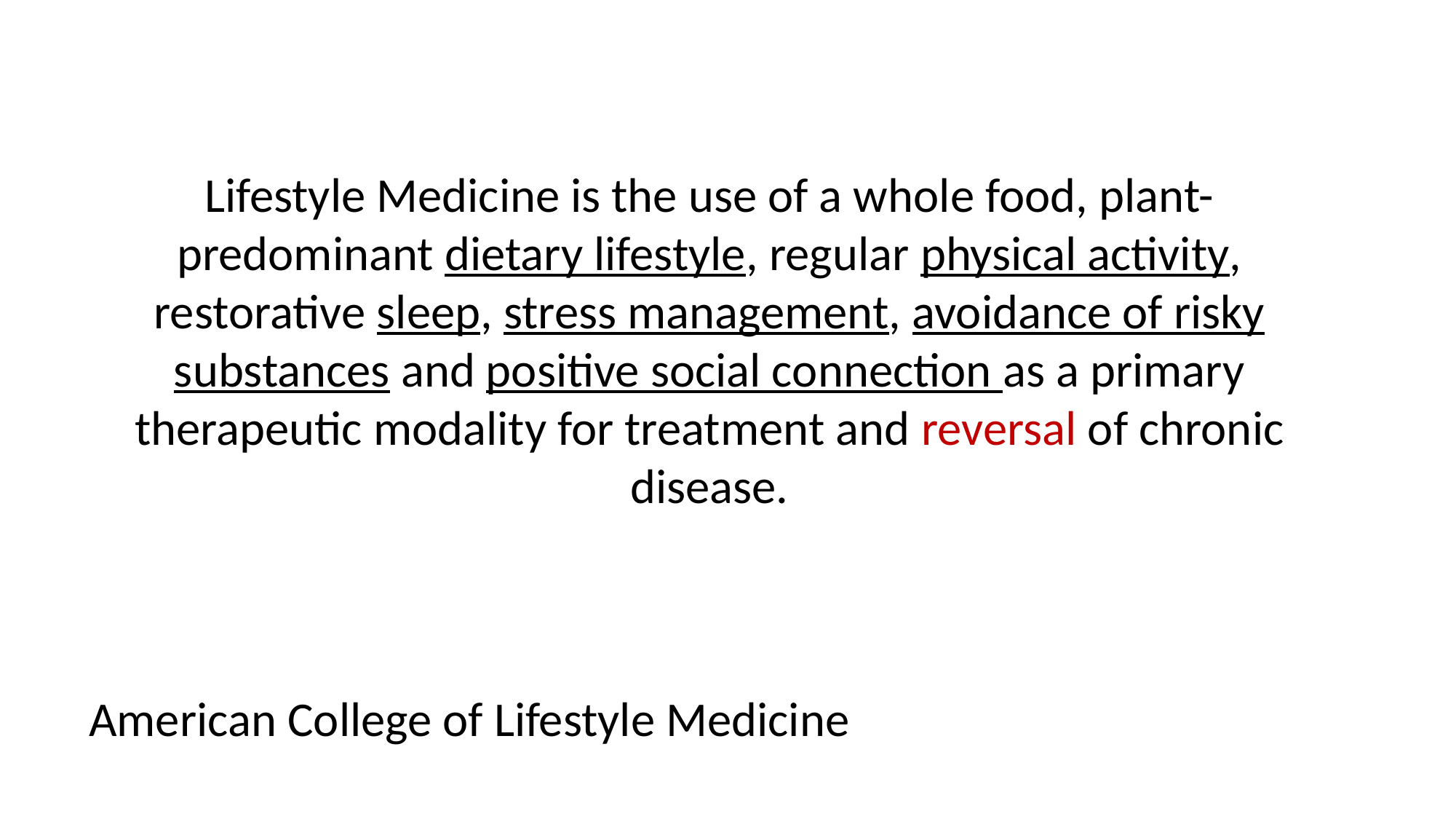

Lifestyle Medicine is the use of a whole food, plant-predominant dietary lifestyle, regular physical activity, restorative sleep, stress management, avoidance of risky substances and positive social connection as a primary therapeutic modality for treatment and reversal of chronic disease.

American College of Lifestyle Medicine